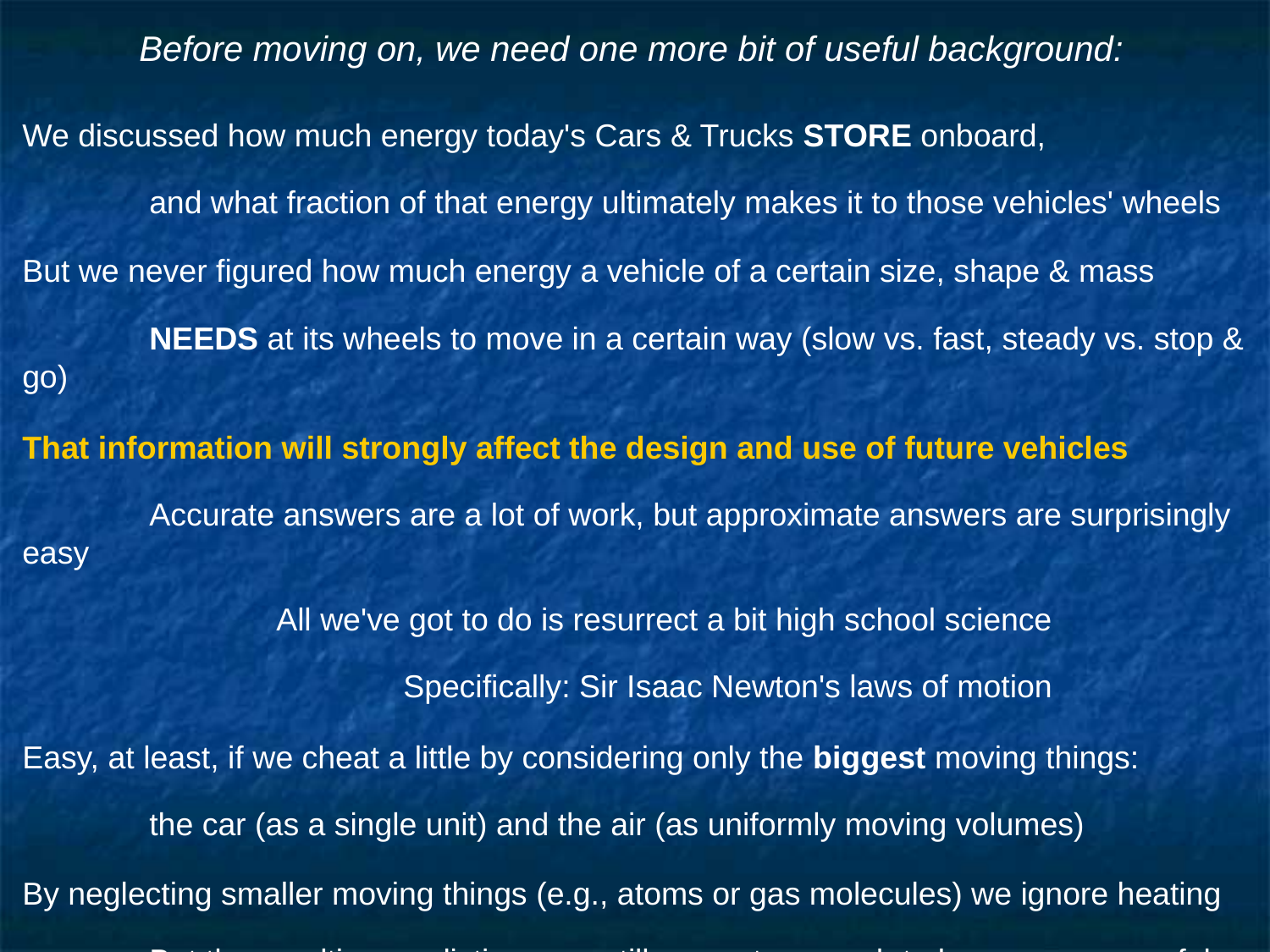

# Before moving on, we need one more bit of useful background:
We discussed how much energy today's Cars & Trucks STORE onboard,

	and what fraction of that energy ultimately makes it to those vehicles' wheels

But we never figured how much energy a vehicle of a certain size, shape & mass

	NEEDS at its wheels to move in a certain way (slow vs. fast, steady vs. stop & go)

That information will strongly affect the design and use of future vehicles

	Accurate answers are a lot of work, but approximate answers are surprisingly easy

		All we've got to do is resurrect a bit high school science

			Specifically: Sir Isaac Newton's laws of motion

Easy, at least, if we cheat a little by considering only the biggest moving things:

	the car (as a single unit) and the air (as uniformly moving volumes)

By neglecting smaller moving things (e.g., atoms or gas molecules) we ignore heating

	But the resulting predictions are still accurate enough to be very, very useful